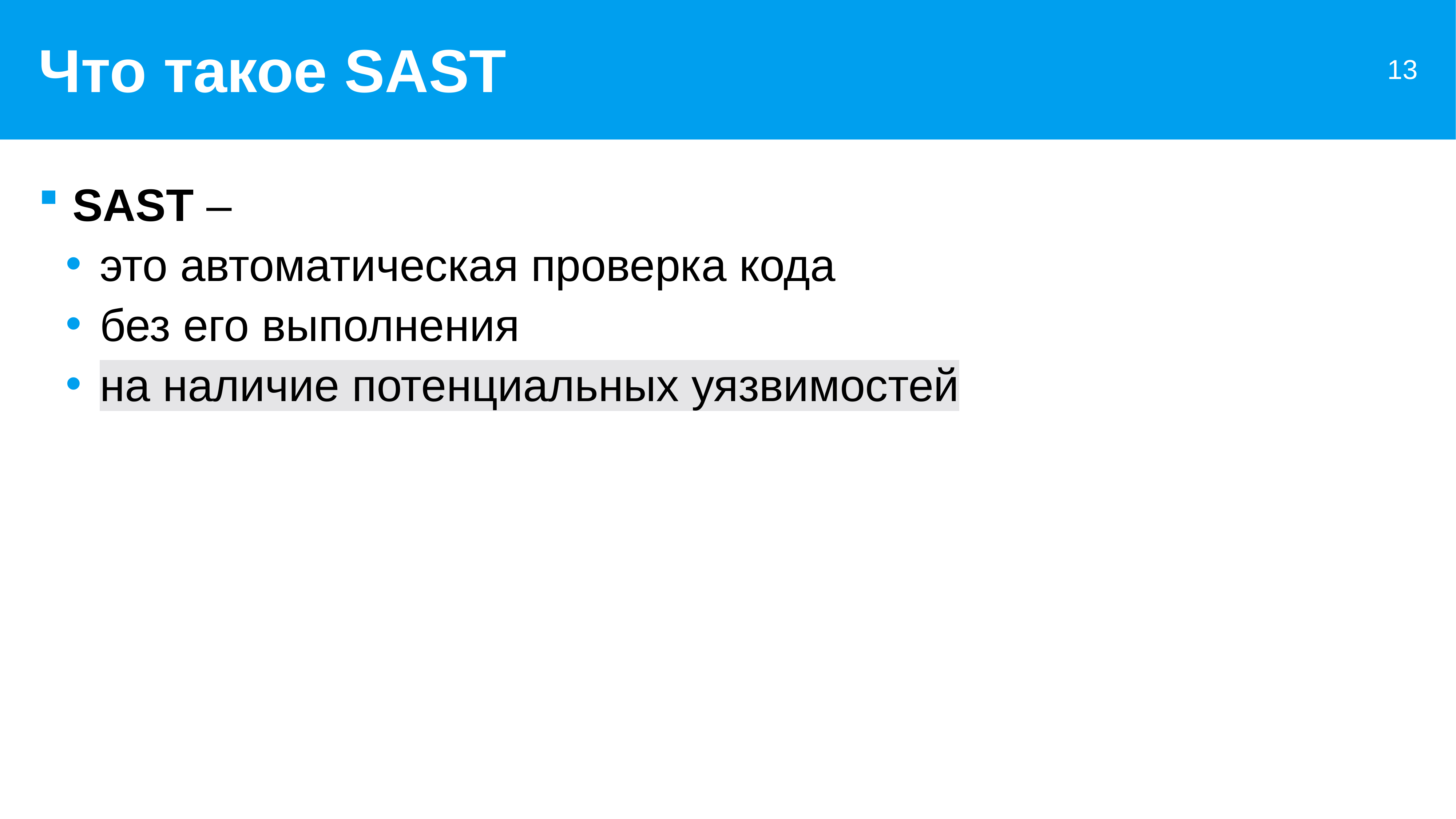

# Что такое SAST
SAST –
это автоматическая проверка кода
без его выполнения
на наличие потенциальных уязвимостей